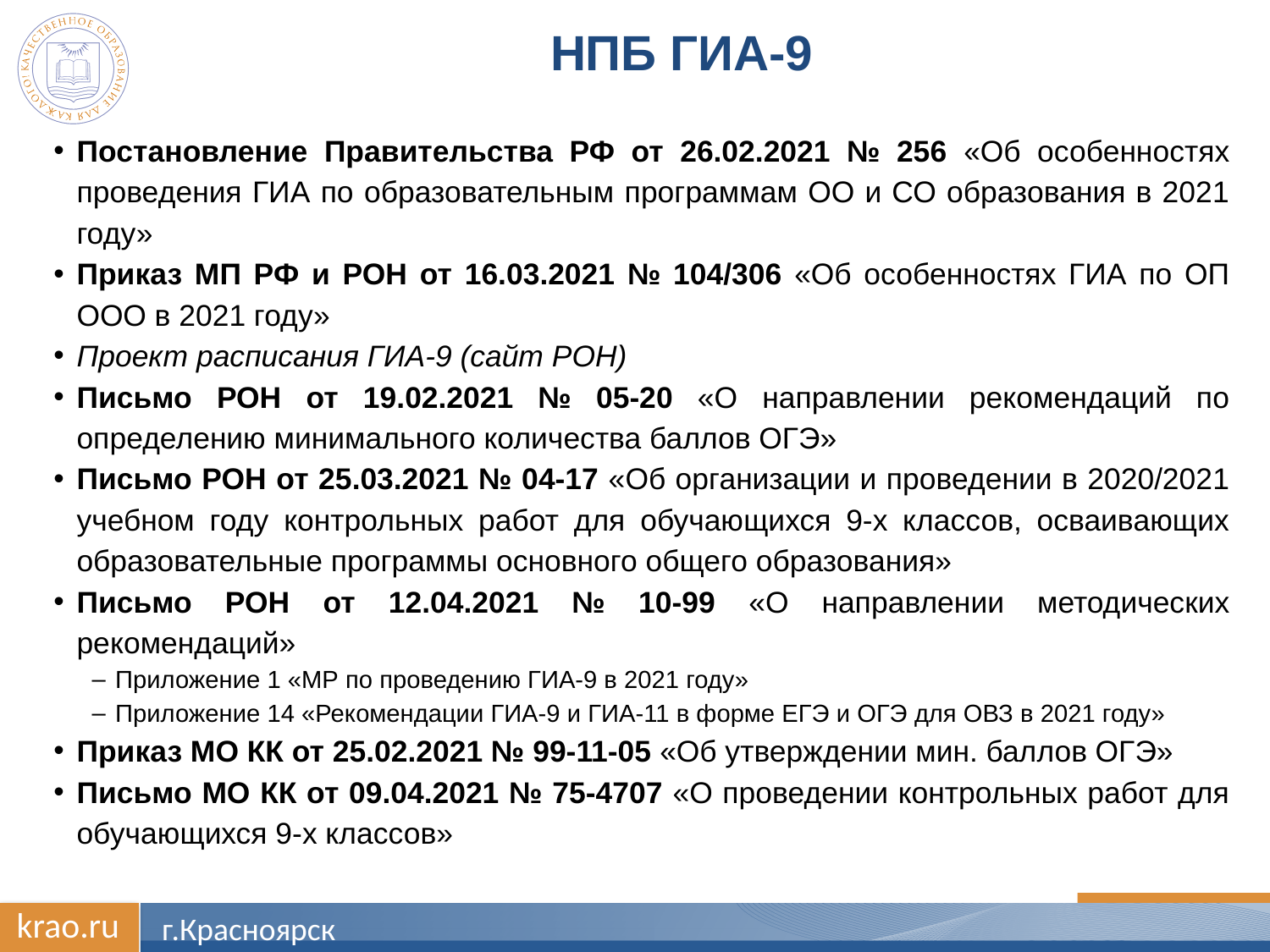

# НПБ Гиа-9
Постановление Правительства РФ от 26.02.2021 № 256 «Об особенностях проведения ГИА по образовательным программам ОО и СО образования в 2021 году»
Приказ МП РФ и РОН от 16.03.2021 № 104/306 «Об особенностях ГИА по ОП ООО в 2021 году»
Проект расписания ГИА-9 (сайт РОН)
Письмо РОН от 19.02.2021 № 05-20 «О направлении рекомендаций по определению минимального количества баллов ОГЭ»
Письмо РОН от 25.03.2021 № 04-17 «Об организации и проведении в 2020/2021 учебном году контрольных работ для обучающихся 9-х классов, осваивающих образовательные программы основного общего образования»
Письмо РОН от 12.04.2021 № 10-99 «О направлении методических рекомендаций»
Приложение 1 «МР по проведению ГИА-9 в 2021 году»
Приложение 14 «Рекомендации ГИА-9 и ГИА-11 в форме ЕГЭ и ОГЭ для ОВЗ в 2021 году»
Приказ МО КК от 25.02.2021 № 99-11-05 «Об утверждении мин. баллов ОГЭ»
Письмо МО КК от 09.04.2021 № 75-4707 «О проведении контрольных работ для обучающихся 9-х классов»